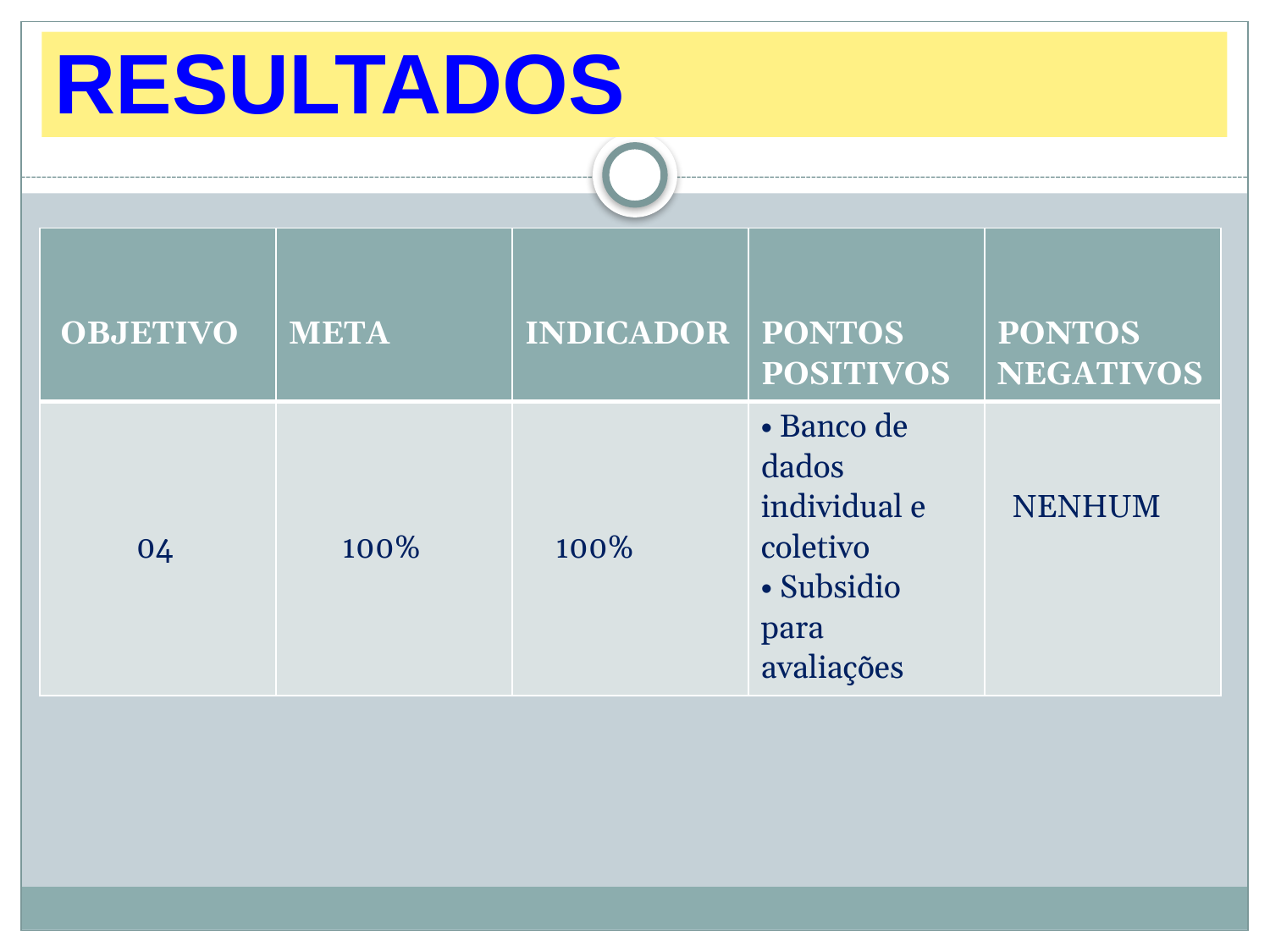

# RESULTADOS
| OBJETIVO | META | INDICADOR | PONTOS POSITIVOS | PONTOS NEGATIVOS |
| --- | --- | --- | --- | --- |
| 04 | 100% | 100% | Banco de dados individual e coletivo Subsidio para avaliações | NENHUM |